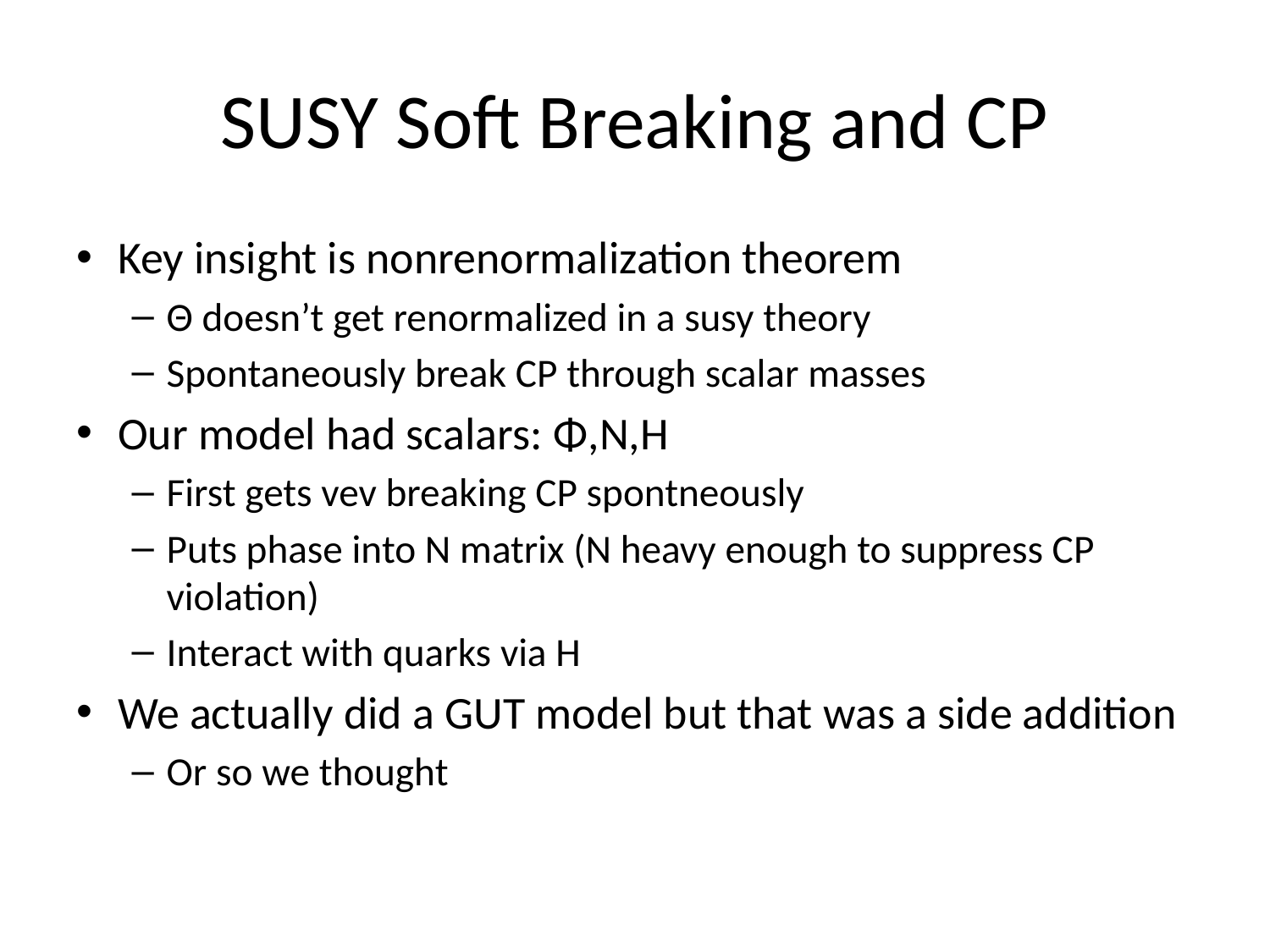

# SUSY Soft Breaking and CP
Key insight is nonrenormalization theorem
Θ doesn’t get renormalized in a susy theory
Spontaneously break CP through scalar masses
Our model had scalars: Φ,N,H
First gets vev breaking CP spontneously
Puts phase into N matrix (N heavy enough to suppress CP violation)
Interact with quarks via H
We actually did a GUT model but that was a side addition
Or so we thought